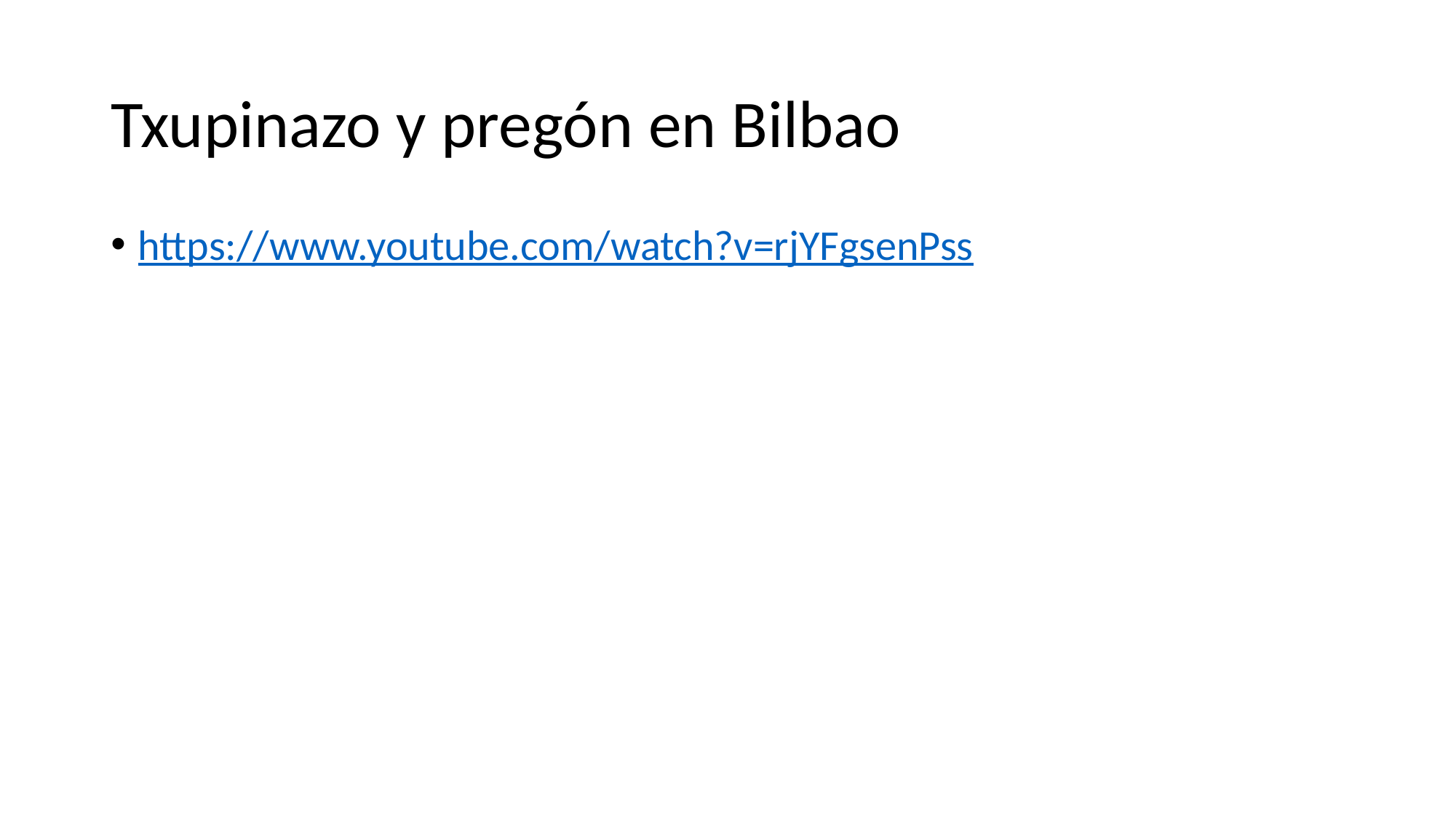

# Txupinazo y pregón en Bilbao
https://www.youtube.com/watch?v=rjYFgsenPss